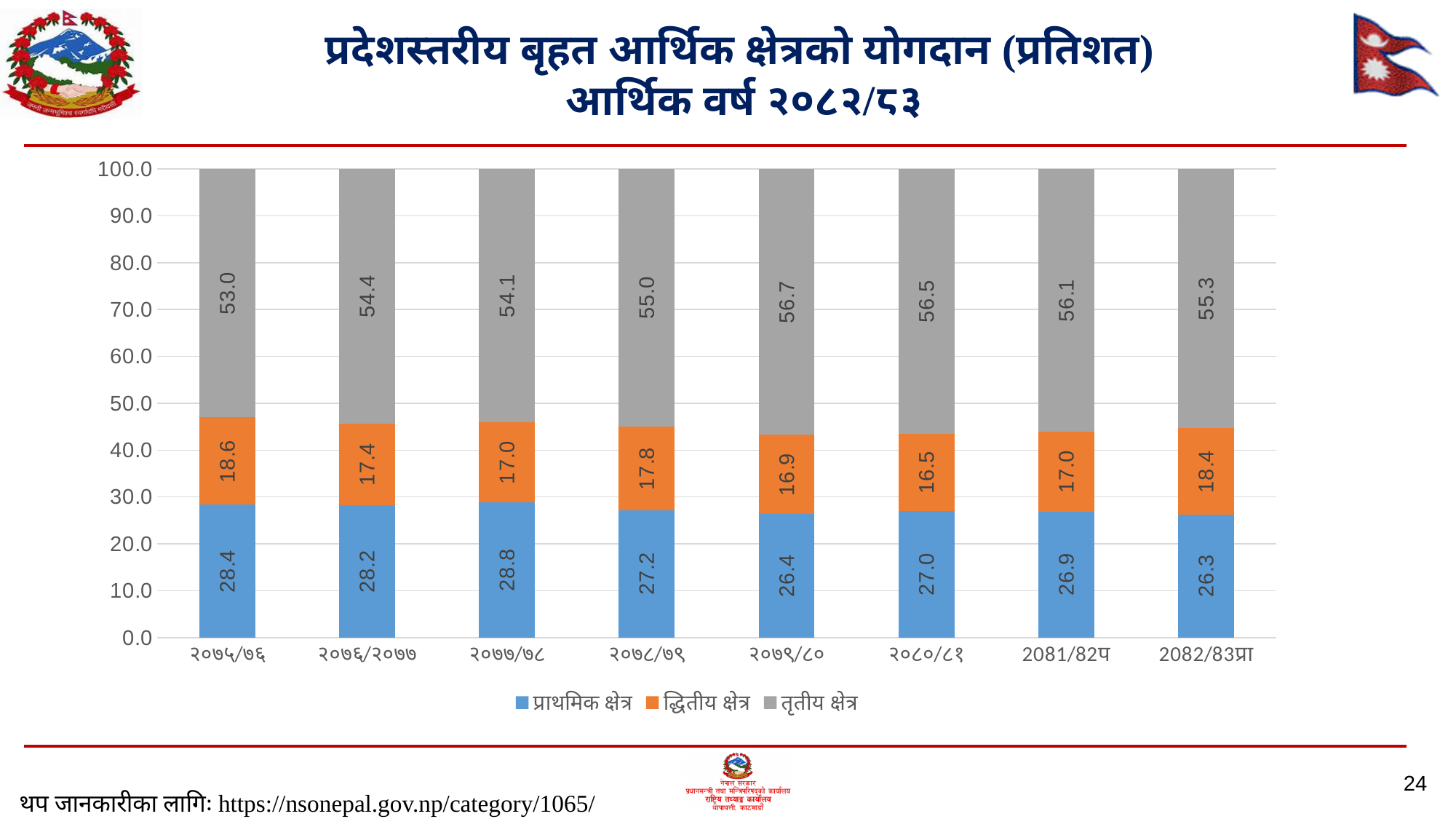

# प्रदेशस्तरीय बृहत आर्थिक क्षेत्रको योगदान (प्रतिशत) आर्थिक वर्ष २०८२/८३

### Chart

| Category | प्राथमिक क्षेत्र | द्धितीय क्षेत्र | तृतीय क्षेत्र |
|---|---|---|---|
| २०७५/७६ | 28.355295239365176 | 18.616895325427592 | 53.02780943520722 |
| २०७६/२०७७ | 28.241628469445363 | 17.373952768234336 | 54.3844187623203 |
| २०७७/७८ | 28.845057358900124 | 17.04523851284124 | 54.10970412825862 |
| २०७८/७९ | 27.19508723519906 | 17.8267419546136 | 54.978170810187336 |
| २०७९/८० | 26.412100943716002 | 16.86647358462481 | 56.7214254716592 |
| २०८०/८१ | 26.95961809675782 | 16.536804835061155 | 56.50357706818101 |
| 2081/82प | 26.870602804688545 | 17.04196244355473 | 56.087434751756724 |
| 2082/83प्रा | 26.28450559838627 | 18.370096370839 | 55.34539803077472 |
24
थप जानकारीका लागिः https://nsonepal.gov.np/category/1065/